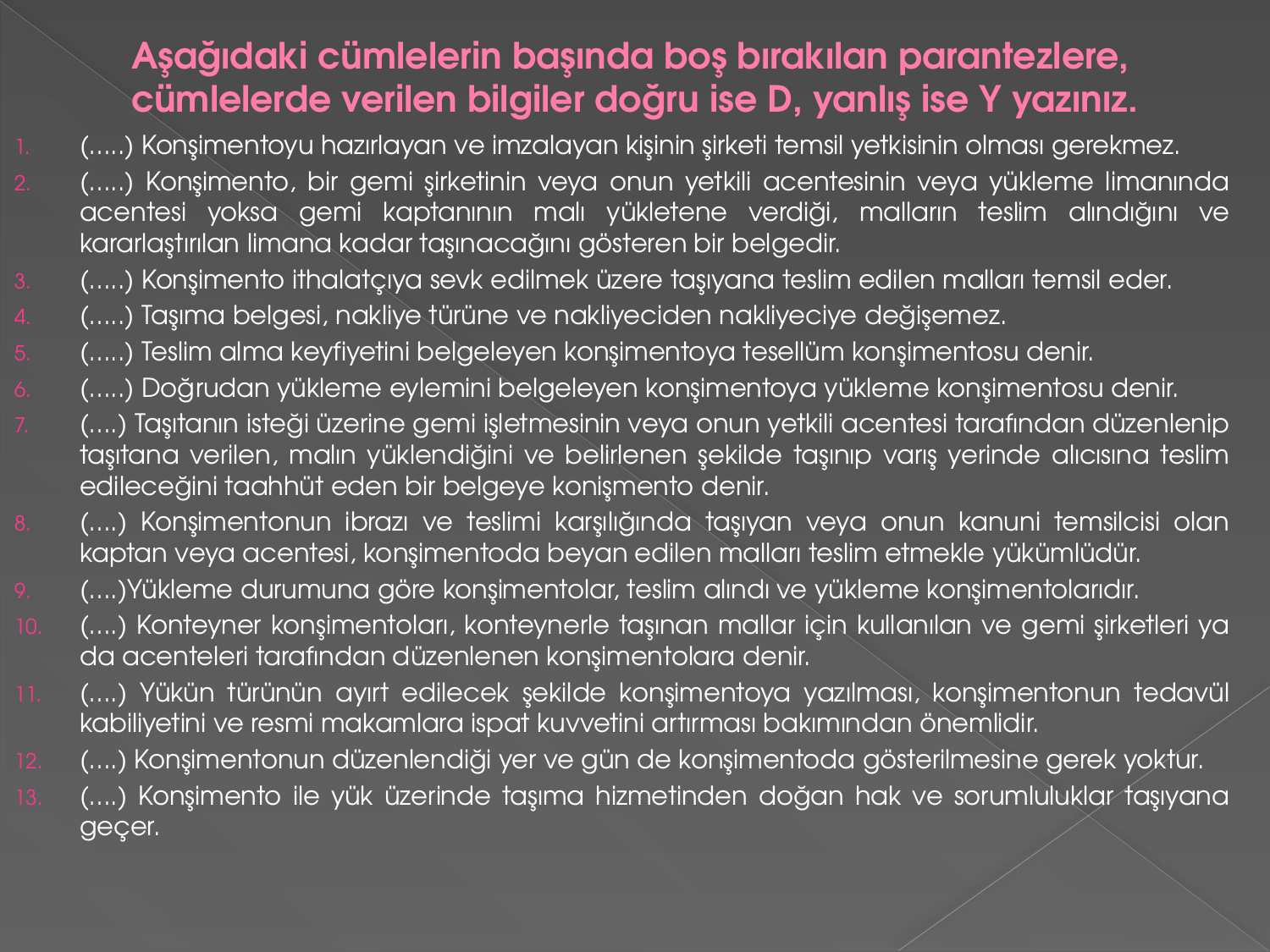

# Aşağıdaki cümlelerin başında boş bırakılan parantezlere, cümlelerde verilen bilgiler doğru ise D, yanlış ise Y yazınız.
(…..) Konşimentoyu hazırlayan ve imzalayan kişinin şirketi temsil yetkisinin olması gerekmez.
(…..) Konşimento, bir gemi şirketinin veya onun yetkili acentesinin veya yükleme limanında acentesi yoksa gemi kaptanının malı yükletene verdiği, malların teslim alındığını ve kararlaştırılan limana kadar taşınacağını gösteren bir belgedir.
(…..) Konşimento ithalatçıya sevk edilmek üzere taşıyana teslim edilen malları temsil eder.
(…..) Taşıma belgesi, nakliye türüne ve nakliyeciden nakliyeciye değişemez.
(…..) Teslim alma keyfiyetini belgeleyen konşimentoya tesellüm konşimentosu denir.
(…..) Doğrudan yükleme eylemini belgeleyen konşimentoya yükleme konşimentosu denir.
(….) Taşıtanın isteği üzerine gemi işletmesinin veya onun yetkili acentesi tarafından düzenlenip taşıtana verilen, malın yüklendiğini ve belirlenen şekilde taşınıp varış yerinde alıcısına teslim edileceğini taahhüt eden bir belgeye konişmento denir.
(….) Konşimentonun ibrazı ve teslimi karşılığında taşıyan veya onun kanuni temsilcisi olan kaptan veya acentesi, konşimentoda beyan edilen malları teslim etmekle yükümlüdür.
(….)Yükleme durumuna göre konşimentolar, teslim alındı ve yükleme konşimentolarıdır.
(….) Konteyner konşimentoları, konteynerle taşınan mallar için kullanılan ve gemi şirketleri ya da acenteleri tarafından düzenlenen konşimentolara denir.
(….) Yükün türünün ayırt edilecek şekilde konşimentoya yazılması, konşimentonun tedavül kabiliyetini ve resmi makamlara ispat kuvvetini artırması bakımından önemlidir.
(….) Konşimentonun düzenlendiği yer ve gün de konşimentoda gösterilmesine gerek yoktur.
(….) Konşimento ile yük üzerinde taşıma hizmetinden doğan hak ve sorumluluklar taşıyana geçer.